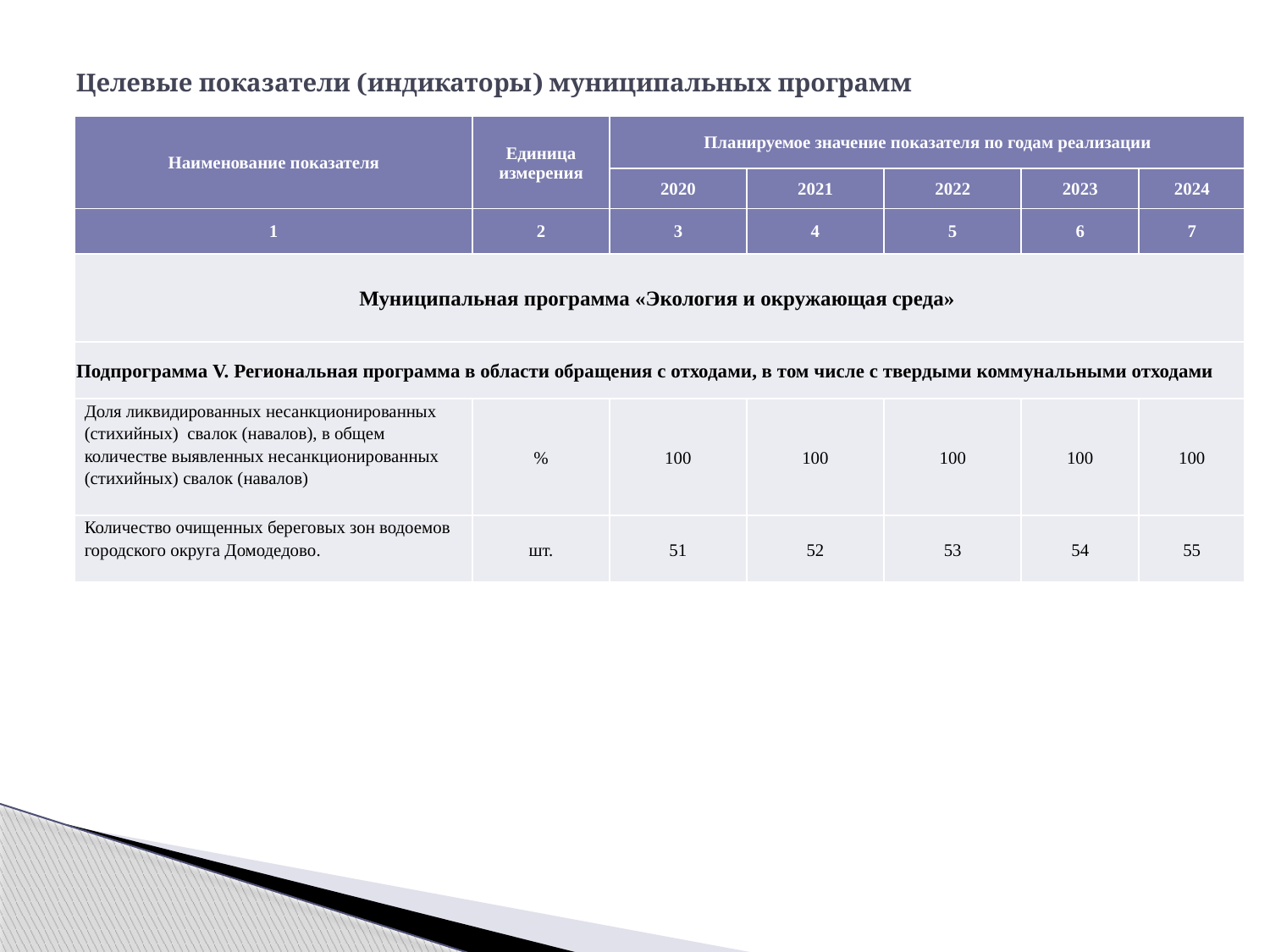

# Целевые показатели (индикаторы) муниципальных программ
| Наименование показателя | Единица измерения | Планируемое значение показателя по годам реализации |  |  |  |  |
| --- | --- | --- | --- | --- | --- | --- |
|  |  | 2020 | 2021 | 2022 | 2023 | 2024 |
| 1 | 2 | 3 | 4 | 5 | 6 | 7 |
| Муниципальная программа «Экология и окружающая среда» |  |  |  |  |  |  |
| Подпрограмма V. Региональная программа в области обращения с отходами, в том числе с твердыми коммунальными отходами |  |  |  |  |  |  |
| Доля ликвидированных несанкционированных (стихийных) свалок (навалов), в общем количестве выявленных несанкционированных (стихийных) свалок (навалов) | % | 100 | 100 | 100 | 100 | 100 |
| Количество очищенных береговых зон водоемов городского округа Домодедово. | шт. | 51 | 52 | 53 | 54 | 55 |